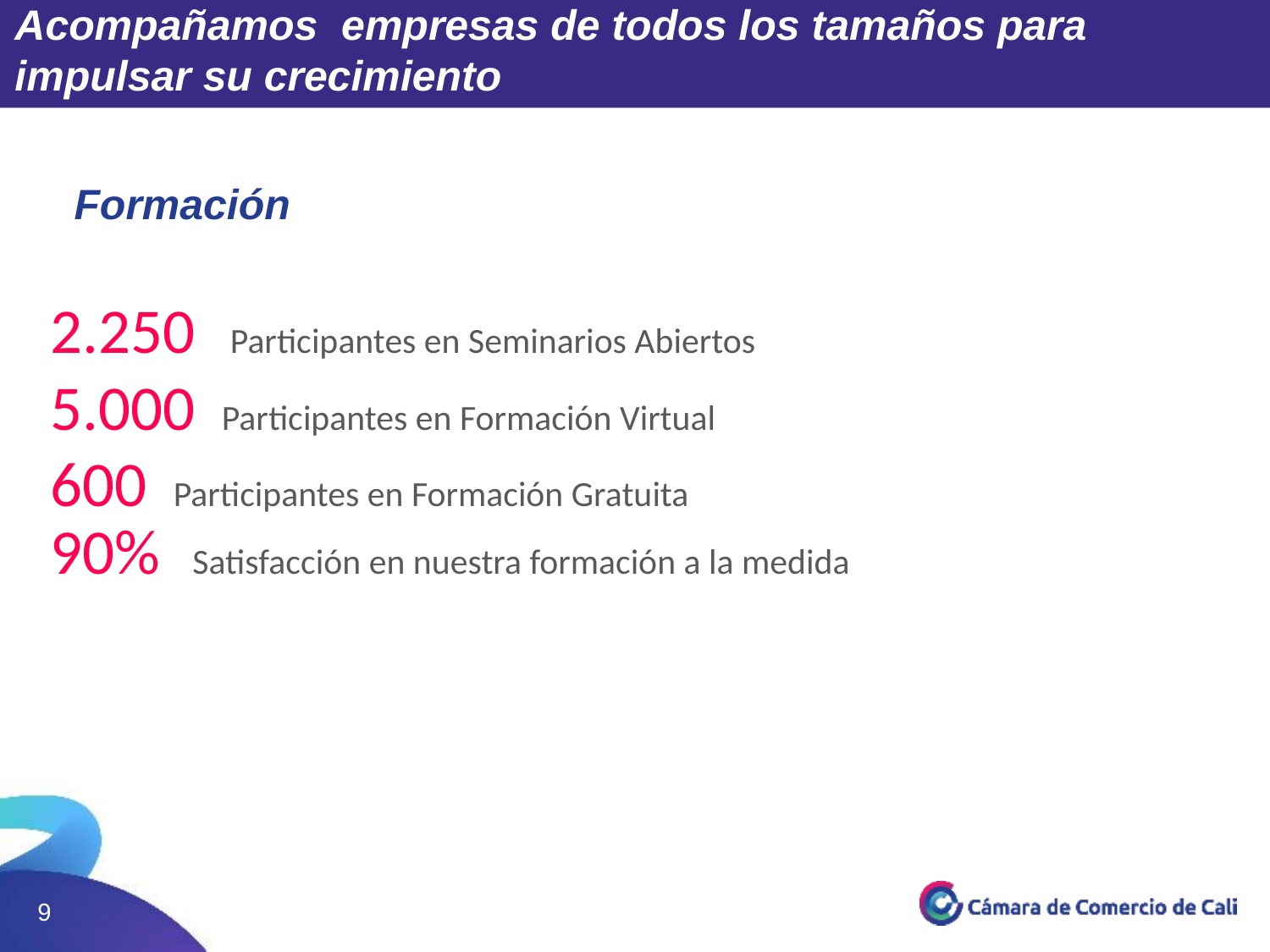

Acompañamos  empresas de todos los tamaños para impulsar su crecimiento
Formación
2.250    Participantes en Seminarios Abiertos
5.000    Participantes en Formación Virtual
600    Participantes en Formación Gratuita
90%    Satisfacción en nuestra formación a la medida